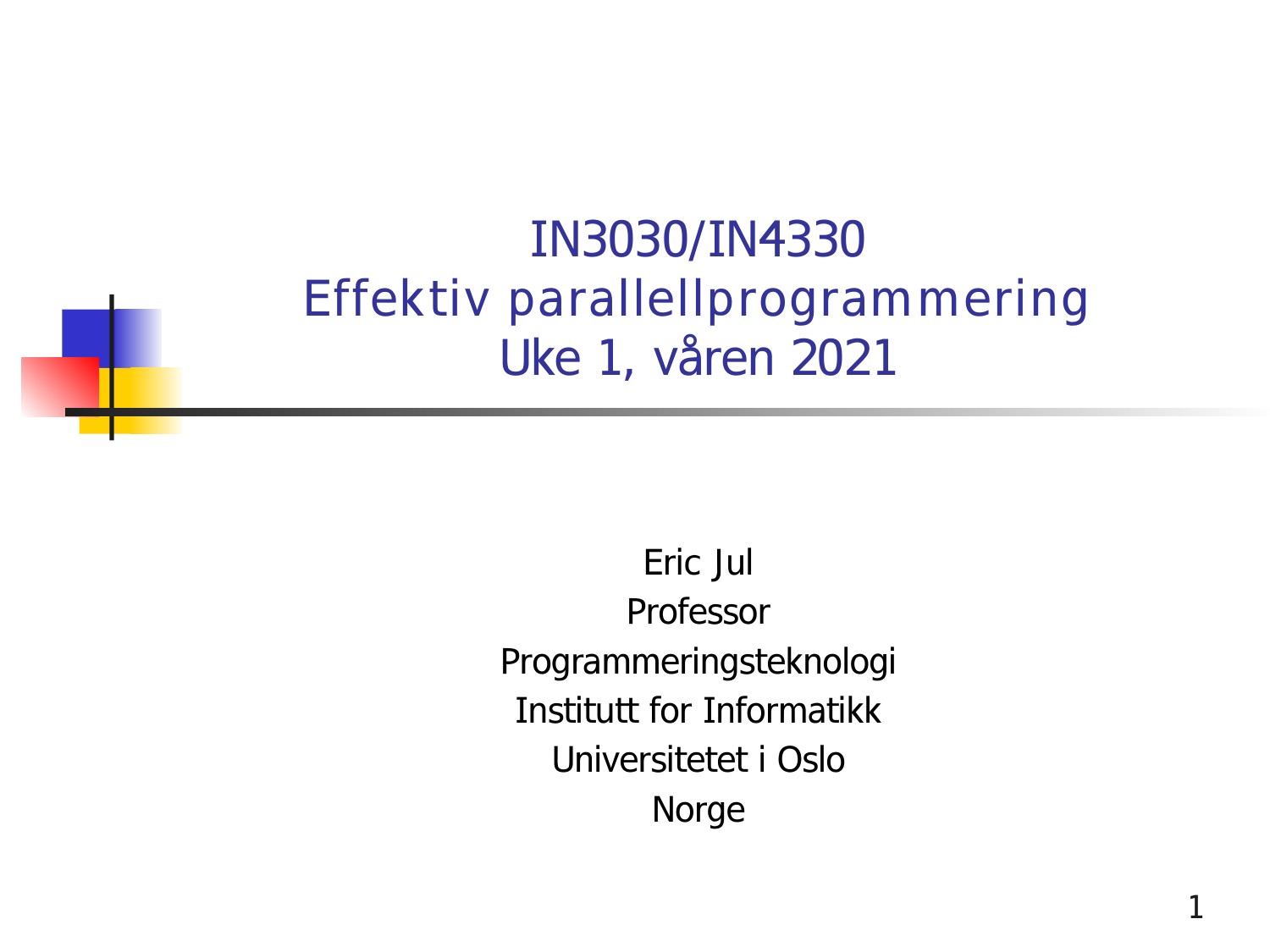

# IN3030/IN4330 Effektiv parallellprogrammering Uke 1, våren 2021
Eric Jul
Professor
Programmeringsteknologi
Institutt for Informatikk
Universitetet i Oslo
Norge
1